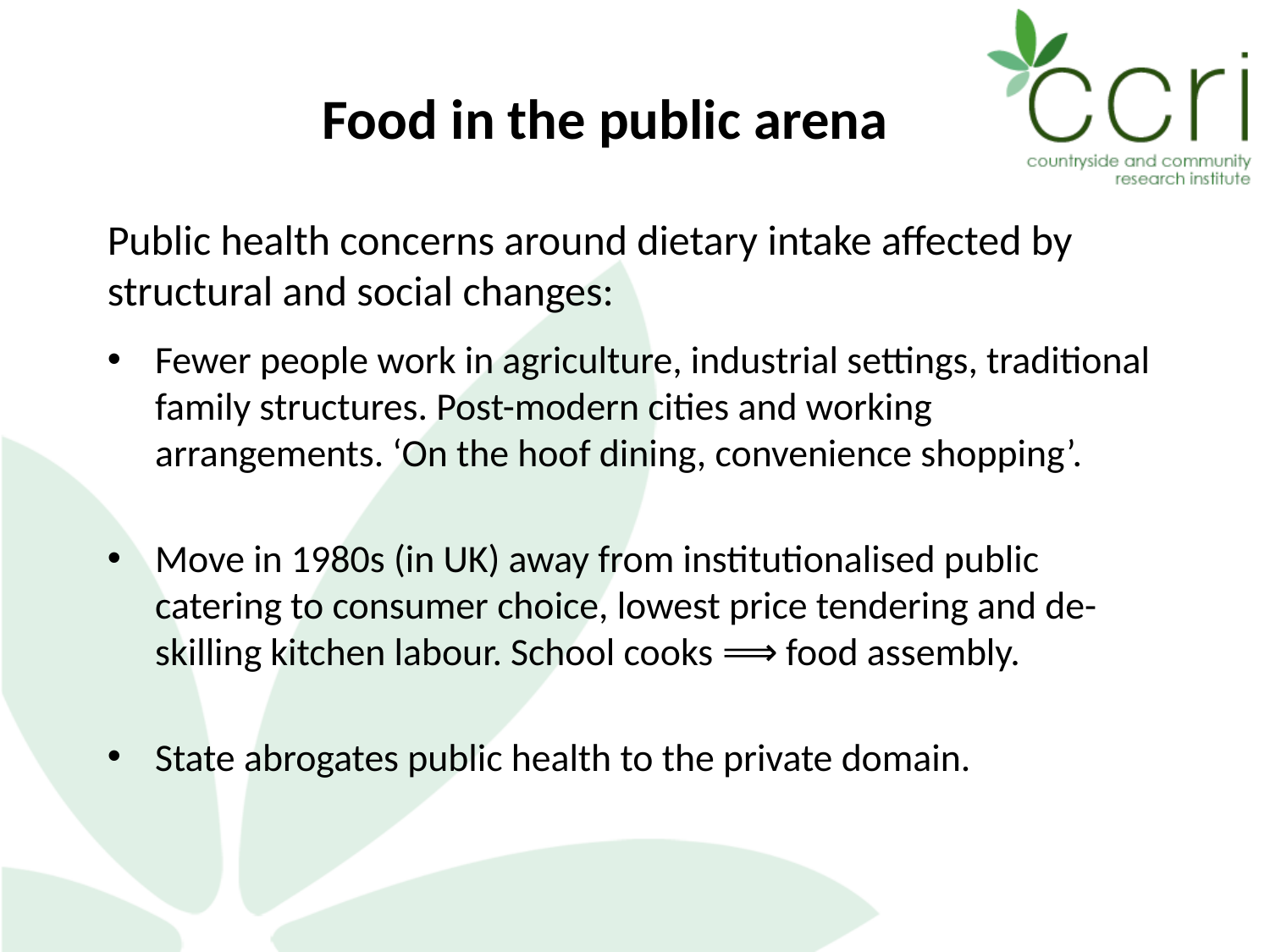

Food in the public arena
Public health concerns around dietary intake affected by structural and social changes:
Fewer people work in agriculture, industrial settings, traditional family structures. Post-modern cities and working arrangements. ‘On the hoof dining, convenience shopping’.

Move in 1980s (in UK) away from institutionalised public catering to consumer choice, lowest price tendering and de-skilling kitchen labour. School cooks ⟹ food assembly.

State abrogates public health to the private domain.